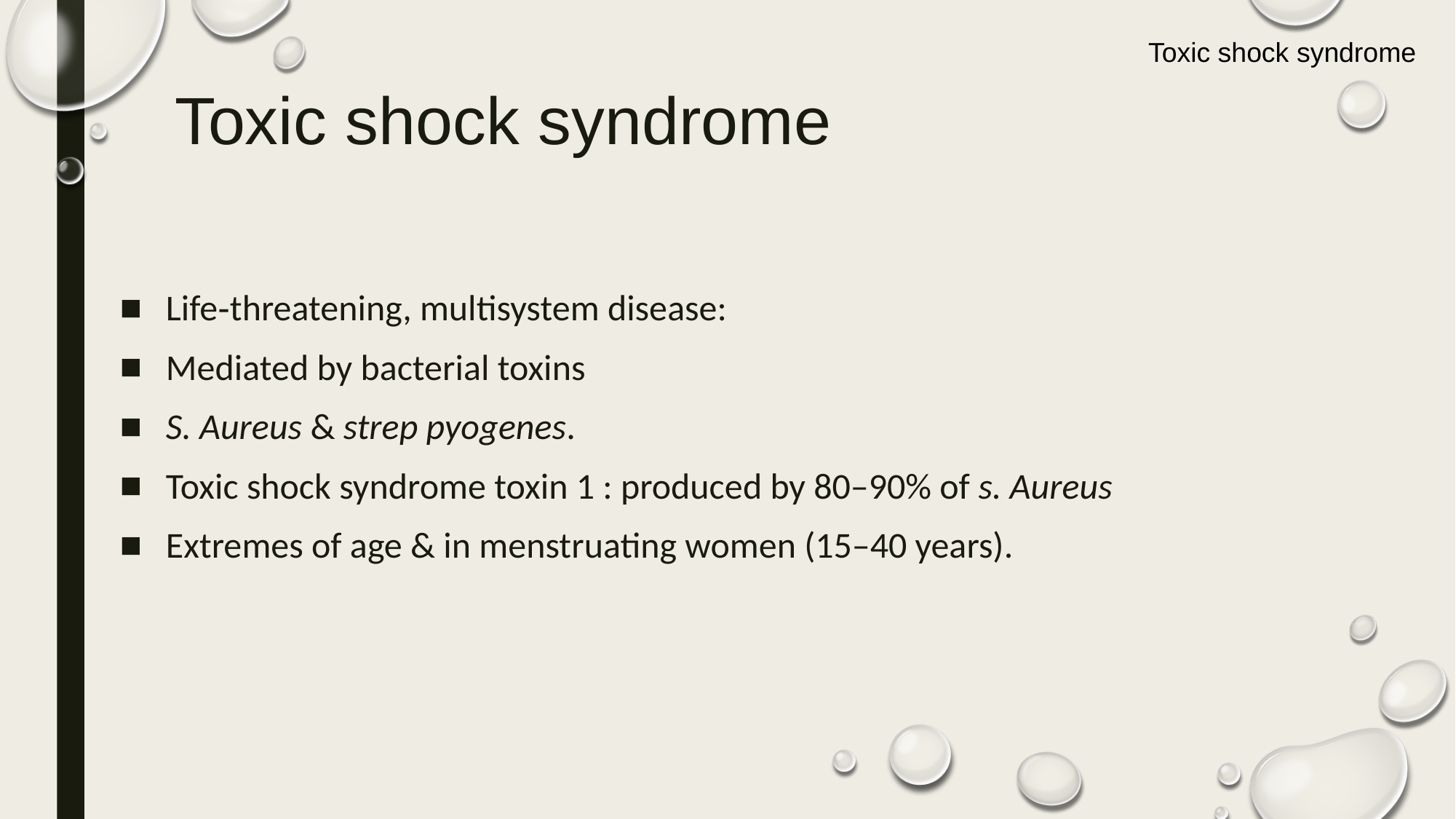

Toxic shock syndrome
# Toxic shock syndrome
Life‐threatening, multisystem disease:
Mediated by bacterial toxins
S. Aureus & strep pyogenes.
Toxic shock syndrome toxin 1 : produced by 80–90% of s. Aureus
Extremes of age & in menstruating women (15–40 years).